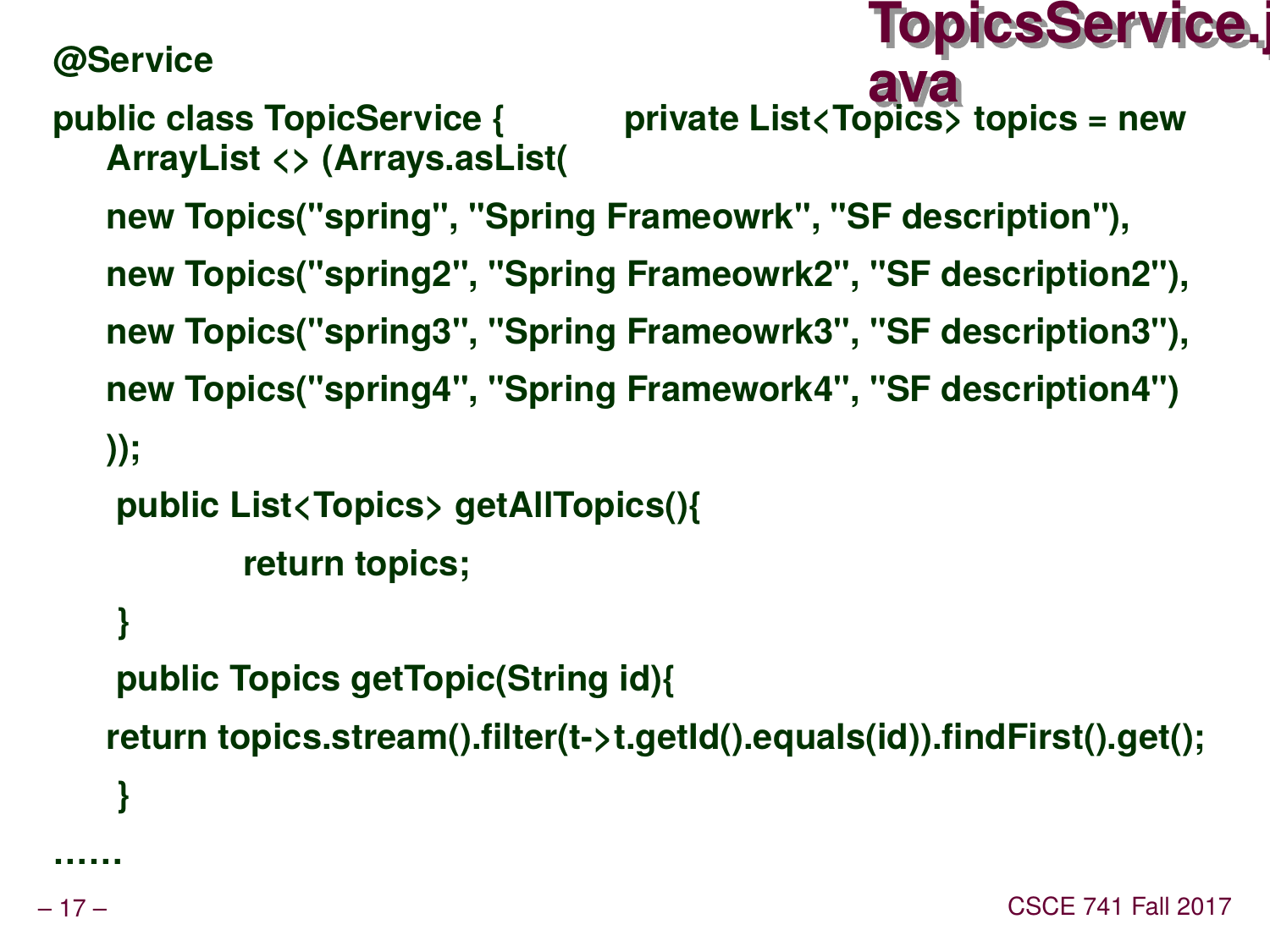

@Service
public class TopicService {	 private List<Topics> topics = new ArrayList <> (Arrays.asList(
	new Topics("spring", "Spring Frameowrk", "SF description"),
	new Topics("spring2", "Spring Frameowrk2", "SF description2"),
	new Topics("spring3", "Spring Frameowrk3", "SF description3"),
	new Topics("spring4", "Spring Framework4", "SF description4")
	));
	 public List<Topics> getAllTopics(){
		 return topics;
	 }
	 public Topics getTopic(String id){
	return topics.stream().filter(t->t.getId().equals(id)).findFirst().get();
	 }
……

# TopicsService.java